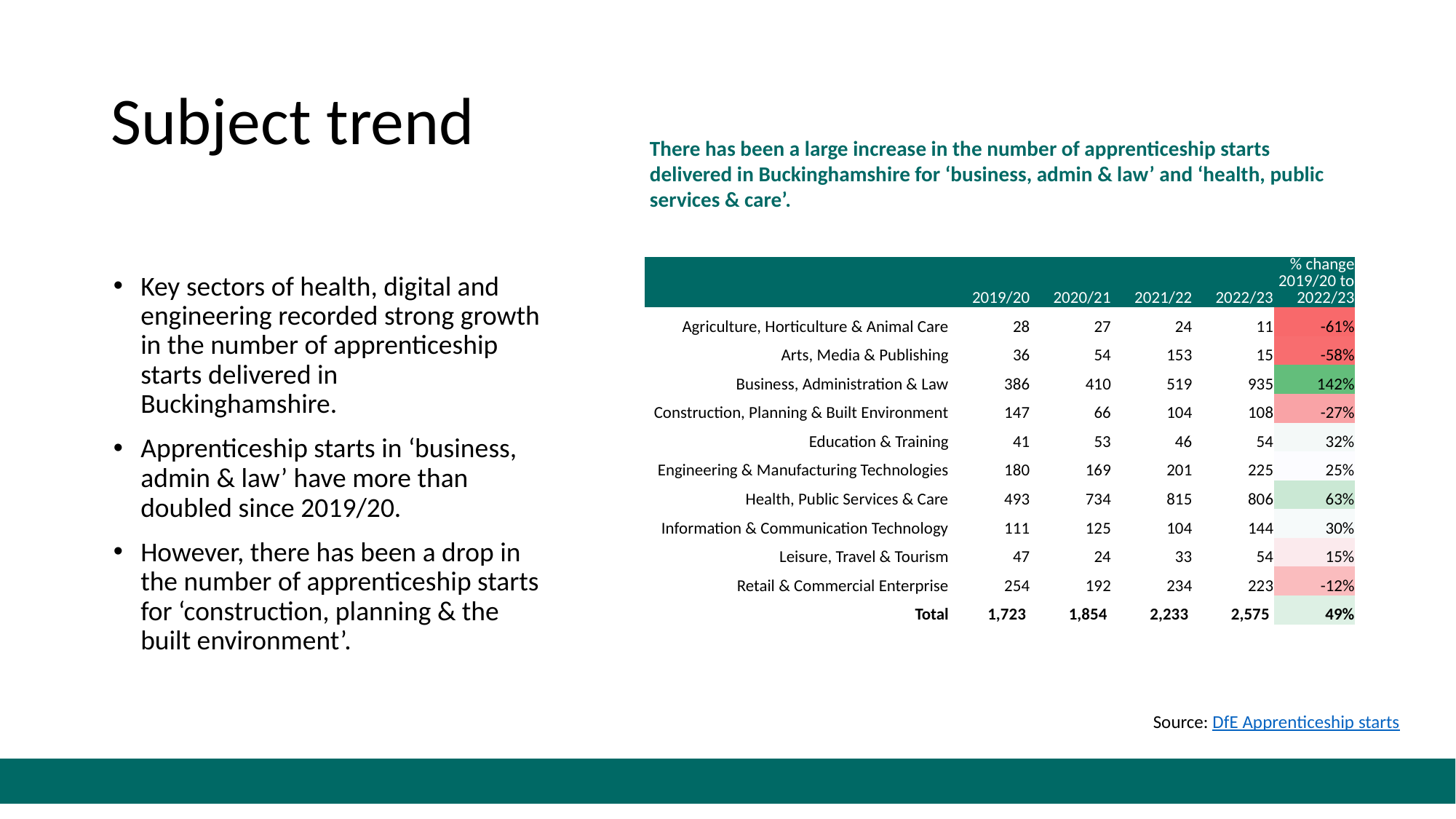

# Subject trend
There has been a large increase in the number of apprenticeship starts delivered in Buckinghamshire for ‘business, admin & law’ and ‘health, public services & care’.
|  | 2019/20 | 2020/21 | 2021/22 | 2022/23 | % change 2019/20 to 2022/23 |
| --- | --- | --- | --- | --- | --- |
| Agriculture, Horticulture & Animal Care | 28 | 27 | 24 | 11 | -61% |
| Arts, Media & Publishing | 36 | 54 | 153 | 15 | -58% |
| Business, Administration & Law | 386 | 410 | 519 | 935 | 142% |
| Construction, Planning & Built Environment | 147 | 66 | 104 | 108 | -27% |
| Education & Training | 41 | 53 | 46 | 54 | 32% |
| Engineering & Manufacturing Technologies | 180 | 169 | 201 | 225 | 25% |
| Health, Public Services & Care | 493 | 734 | 815 | 806 | 63% |
| Information & Communication Technology | 111 | 125 | 104 | 144 | 30% |
| Leisure, Travel & Tourism | 47 | 24 | 33 | 54 | 15% |
| Retail & Commercial Enterprise | 254 | 192 | 234 | 223 | -12% |
| Total | 1,723 | 1,854 | 2,233 | 2,575 | 49% |
Key sectors of health, digital and engineering recorded strong growth in the number of apprenticeship starts delivered in Buckinghamshire.
Apprenticeship starts in ‘business, admin & law’ have more than doubled since 2019/20.
However, there has been a drop in the number of apprenticeship starts for ‘construction, planning & the built environment’.

Source: DfE Apprenticeship starts